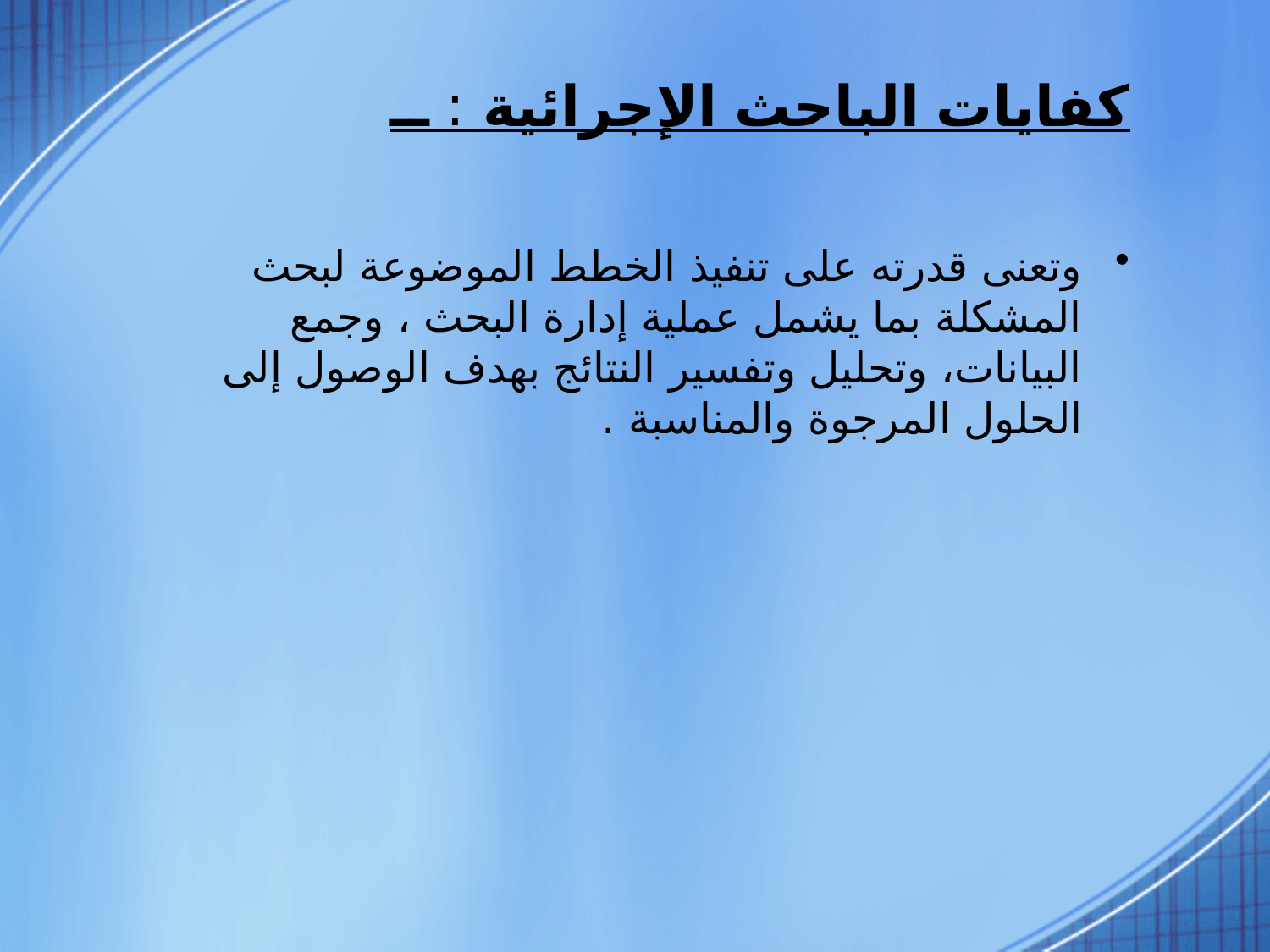

# كفايات الباحث الإجرائية : ــ
وتعنى قدرته على تنفيذ الخطط الموضوعة لبحث المشكلة بما يشمل عملية إدارة البحث ، وجمع البيانات، وتحليل وتفسير النتائج بهدف الوصول إلى الحلول المرجوة والمناسبة .